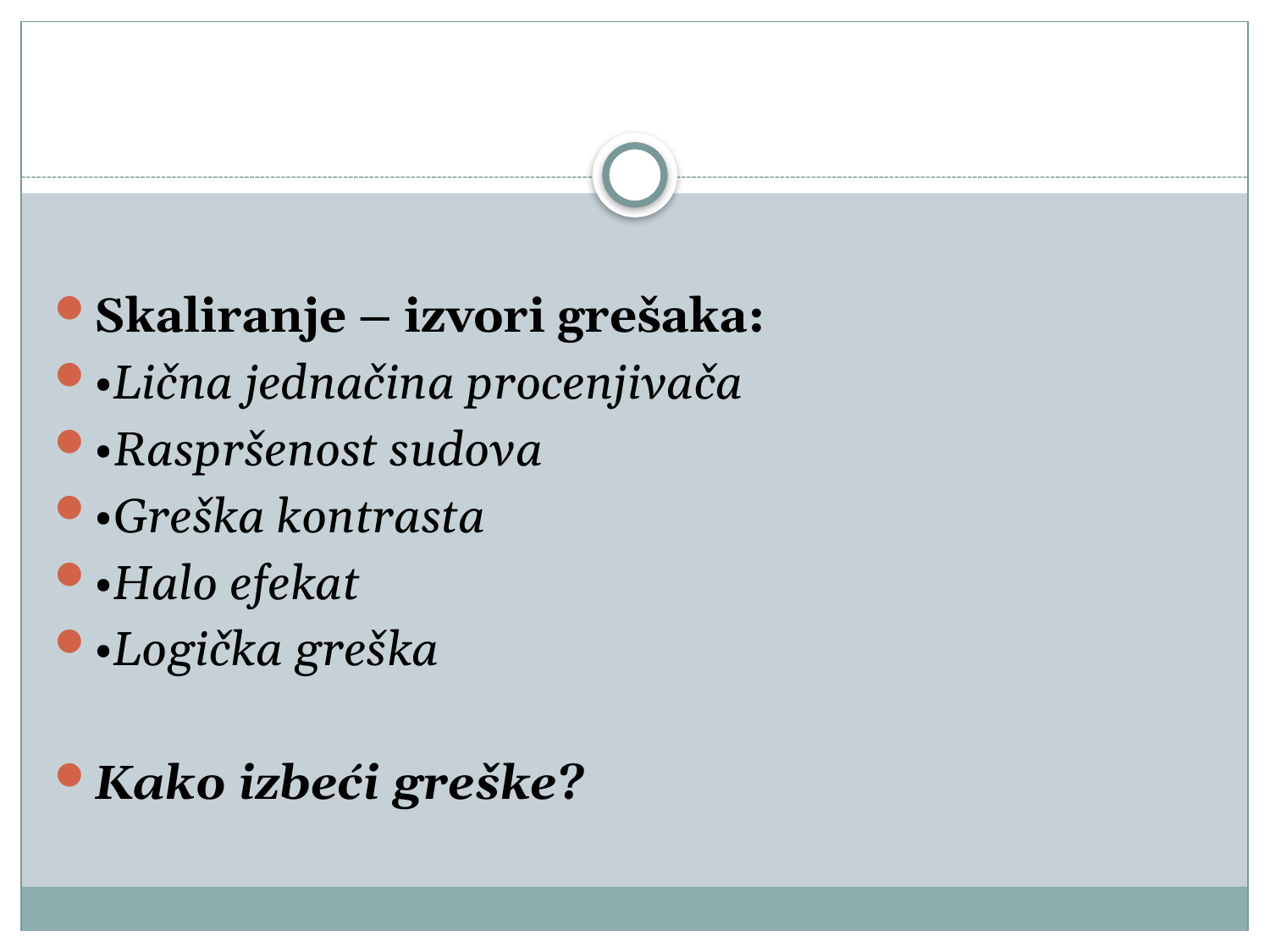

#

Skaliranje – izvori grešaka:
•Lična jednačina procenjivača
•Raspršenost sudova
•Greška kontrasta
•Halo efekat
•Logička greška

Kako izbeći greške?